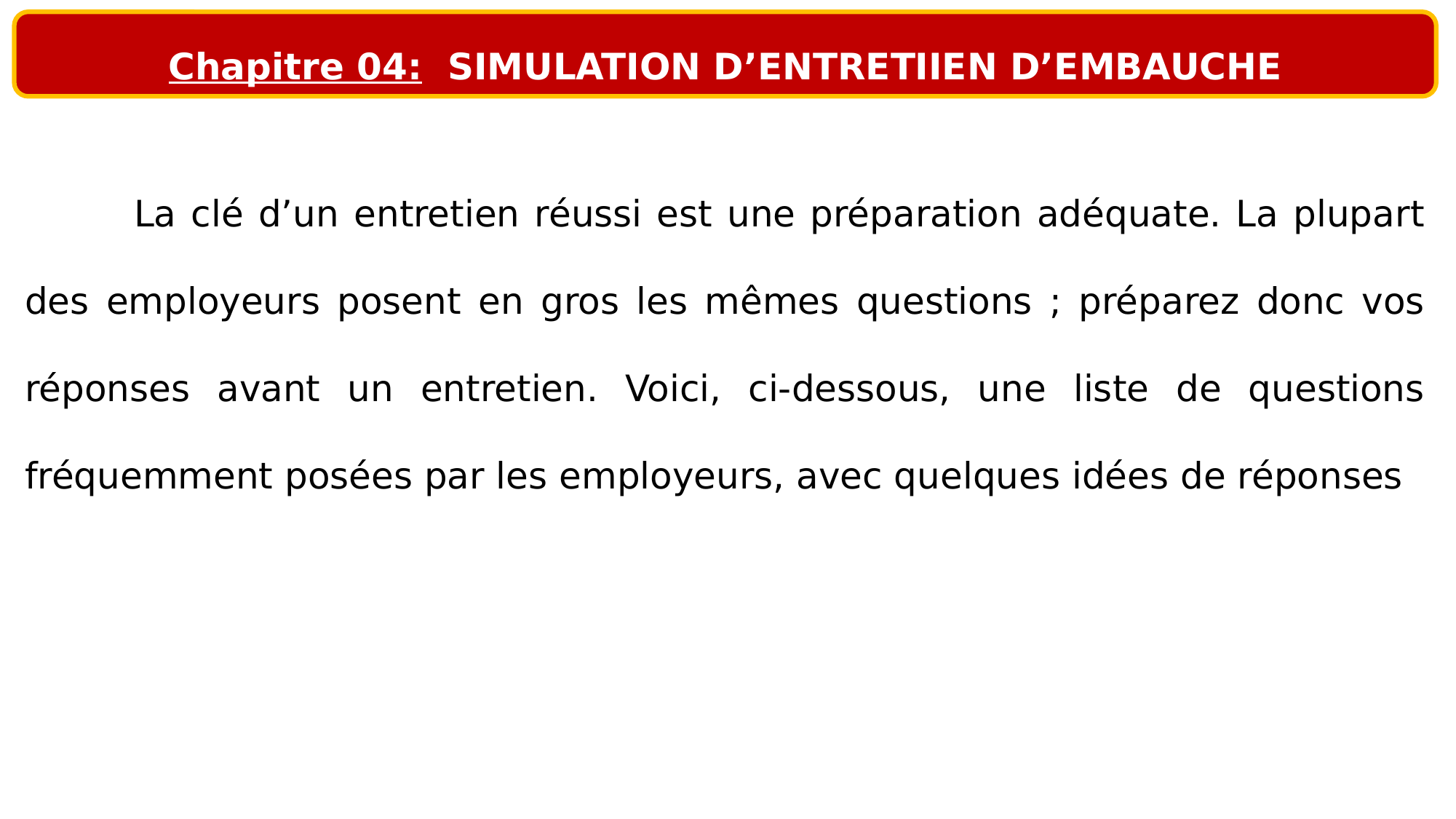

Chapitre 04:  SIMULATION D’ENTRETIIEN D’EMBAUCHE
	La clé d’un entretien réussi est une préparation adéquate. La plupart des employeurs posent en gros les mêmes questions ; préparez donc vos réponses avant un entretien. Voici, ci-dessous, une liste de questions fréquemment posées par les employeurs, avec quelques idées de réponses